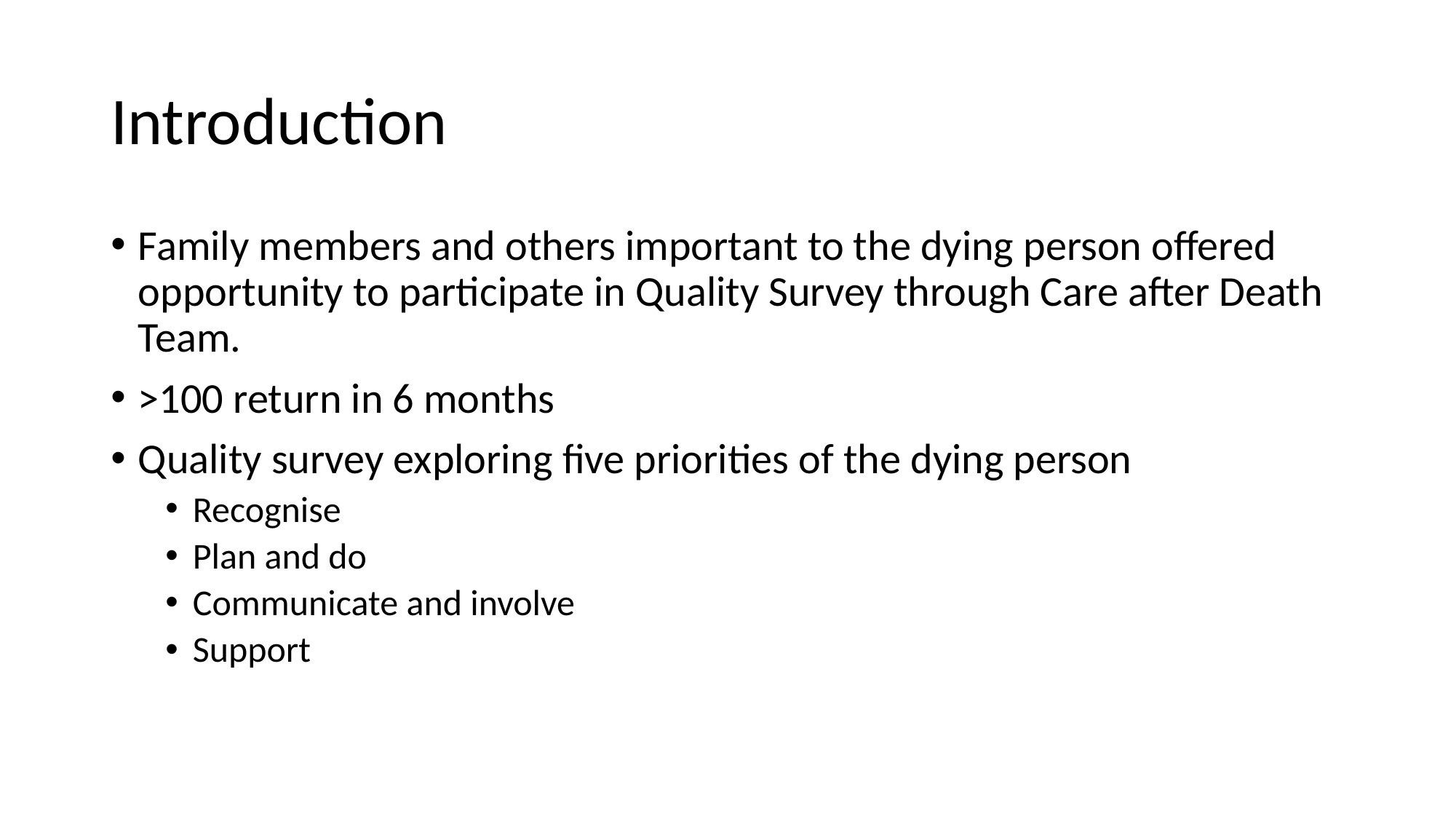

# Introduction
Family members and others important to the dying person offered opportunity to participate in Quality Survey through Care after Death Team.
>100 return in 6 months
Quality survey exploring five priorities of the dying person
Recognise
Plan and do
Communicate and involve
Support